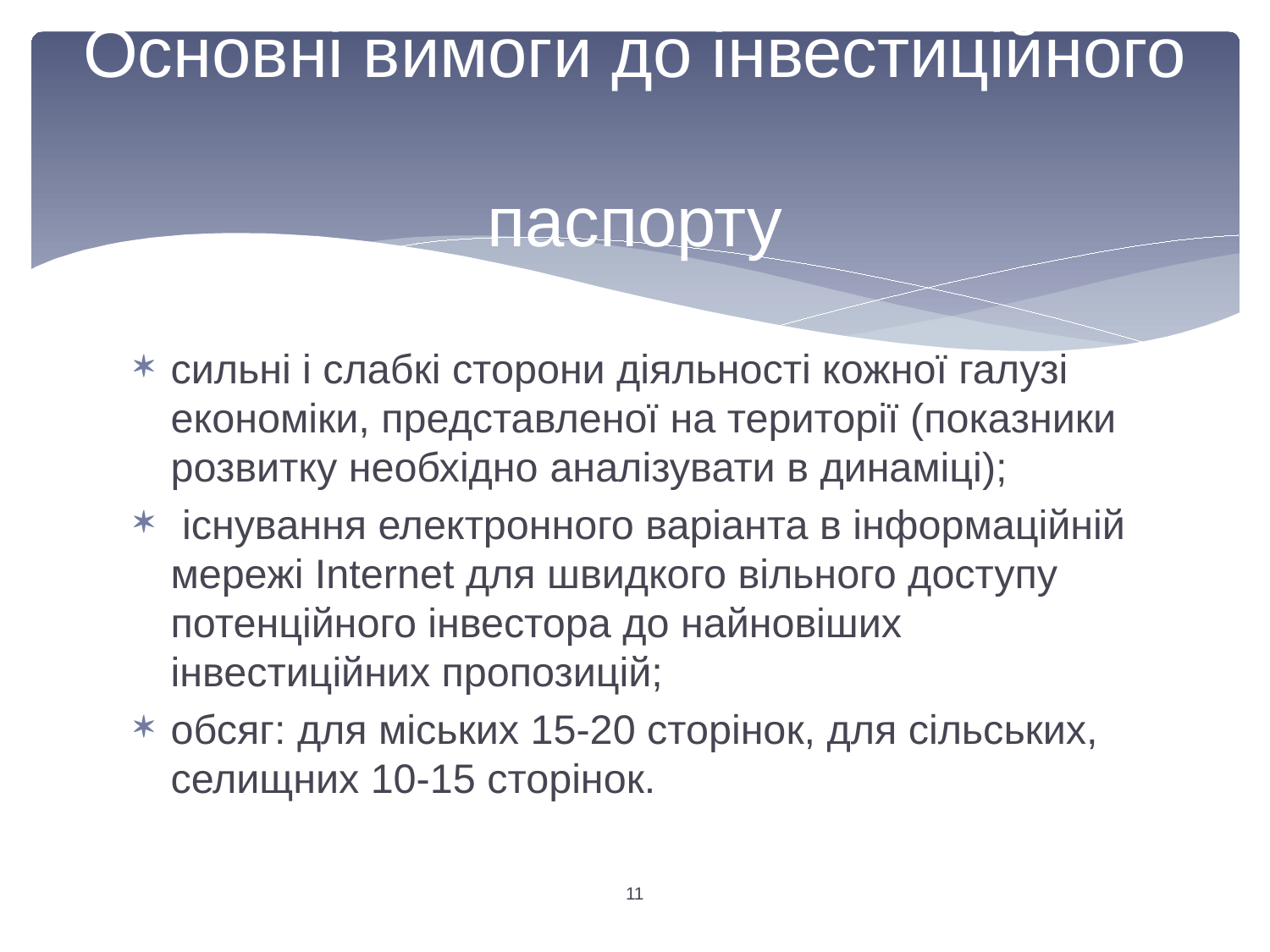

# Основні вимоги до інвестиційного паспорту
сильні і слабкі сторони діяльності кожної галузі економіки, представленої на території (показники розвитку необхідно аналізувати в динаміці);
 існування електронного варіанта в інформаційній мережі Internet для швидкого вільного доступу потенційного інвестора до найновіших інвестиційних пропозицій;
обсяг: для міських 15-20 сторінок, для сільських, селищних 10-15 сторінок.
11